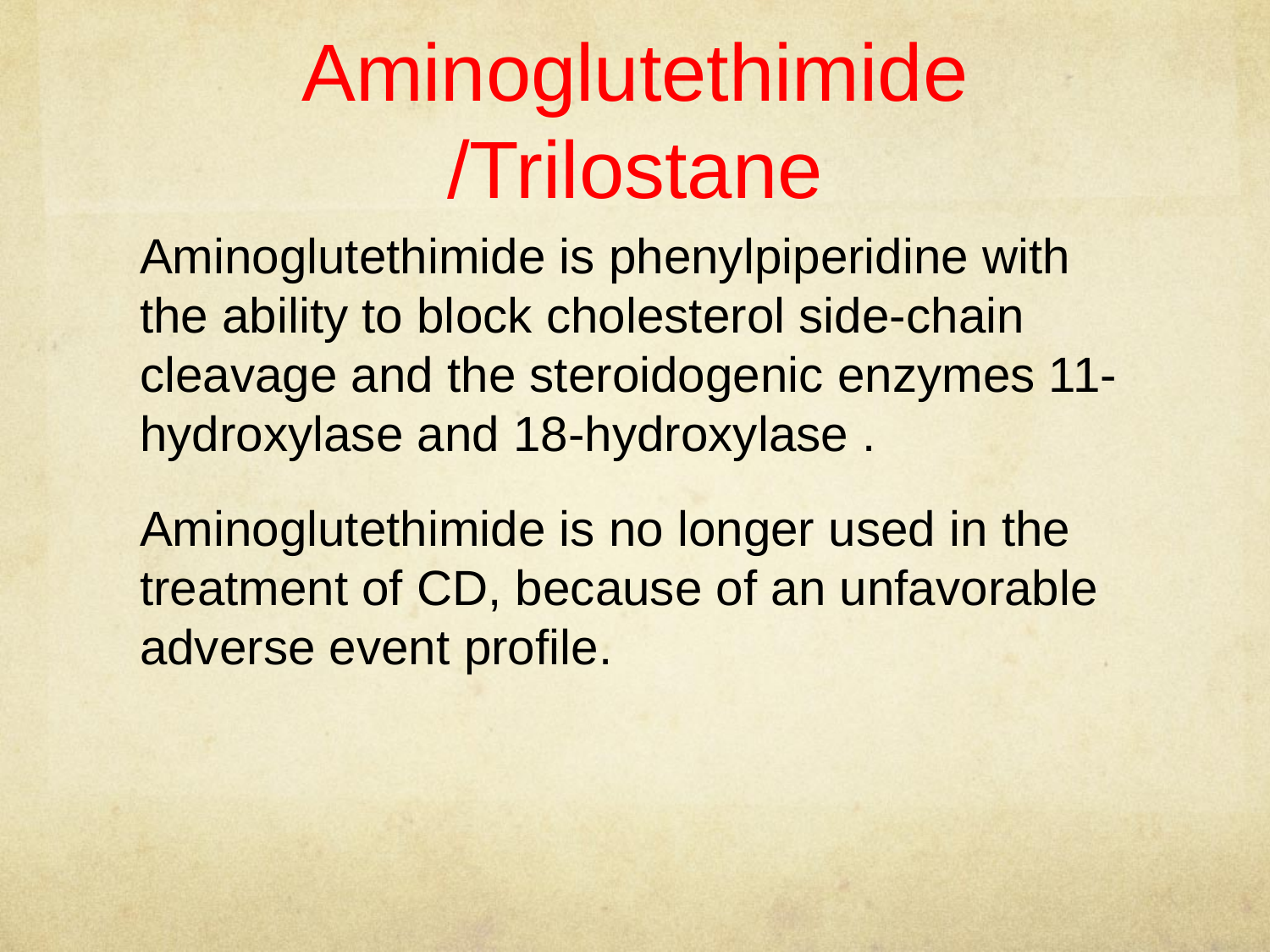

# Aminoglutethimide /Trilostane
Aminoglutethimide is phenylpiperidine with the ability to block cholesterol side-chain cleavage and the steroidogenic enzymes 11-hydroxylase and 18-hydroxylase .
Aminoglutethimide is no longer used in the treatment of CD, because of an unfavorable adverse event profile.